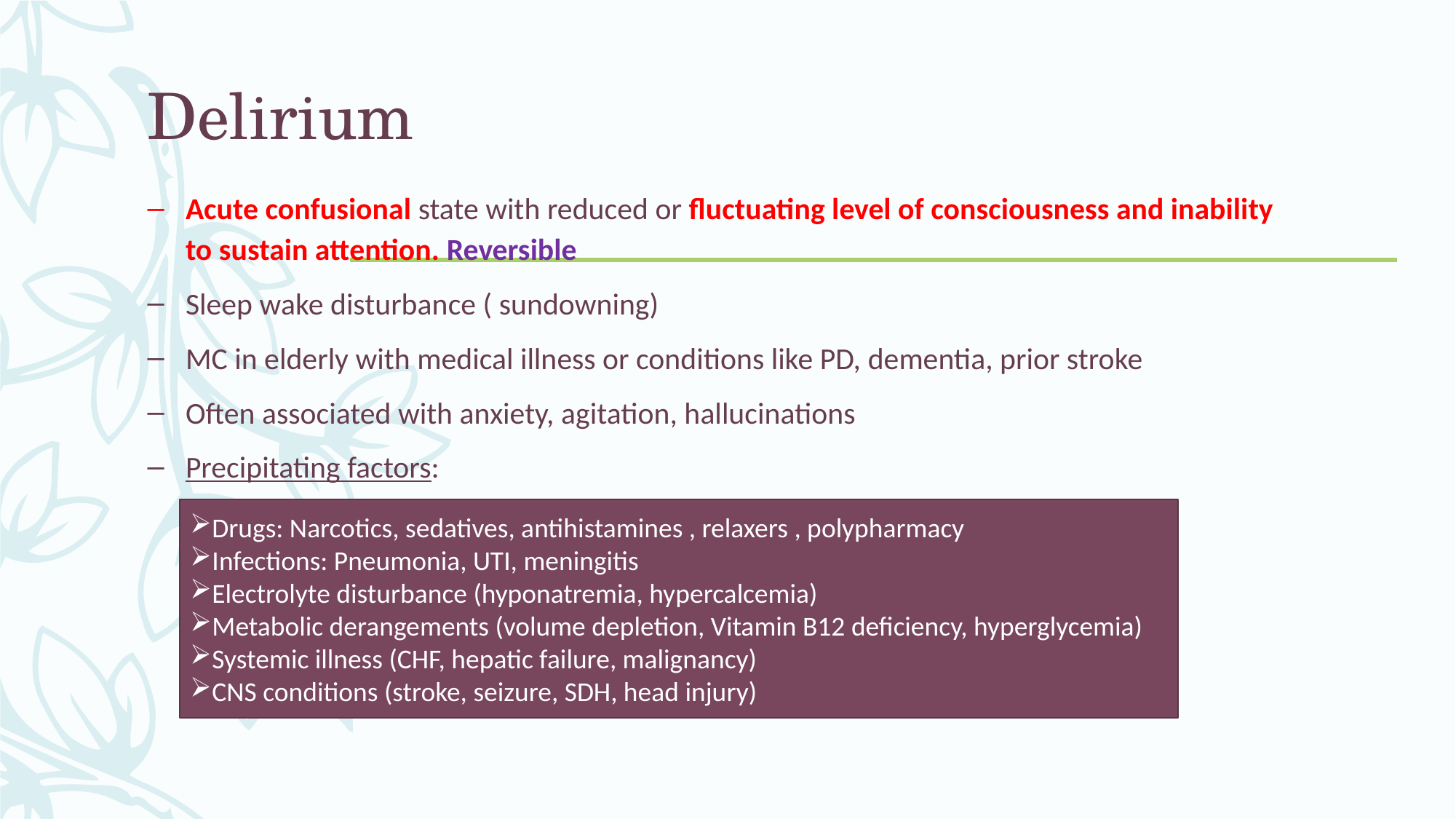

# Delirium
Acute confusional state with reduced or fluctuating level of consciousness and inability to sustain attention. Reversible
Sleep wake disturbance ( sundowning)
MC in elderly with medical illness or conditions like PD, dementia, prior stroke
Often associated with anxiety, agitation, hallucinations
Precipitating factors:

Drugs: Narcotics, sedatives, antihistamines , relaxers , polypharmacy
Infections: Pneumonia, UTI, meningitis
Electrolyte disturbance (hyponatremia, hypercalcemia)
Metabolic derangements (volume depletion, Vitamin B12 deficiency, hyperglycemia)
Systemic illness (CHF, hepatic failure, malignancy)
CNS conditions (stroke, seizure, SDH, head injury)